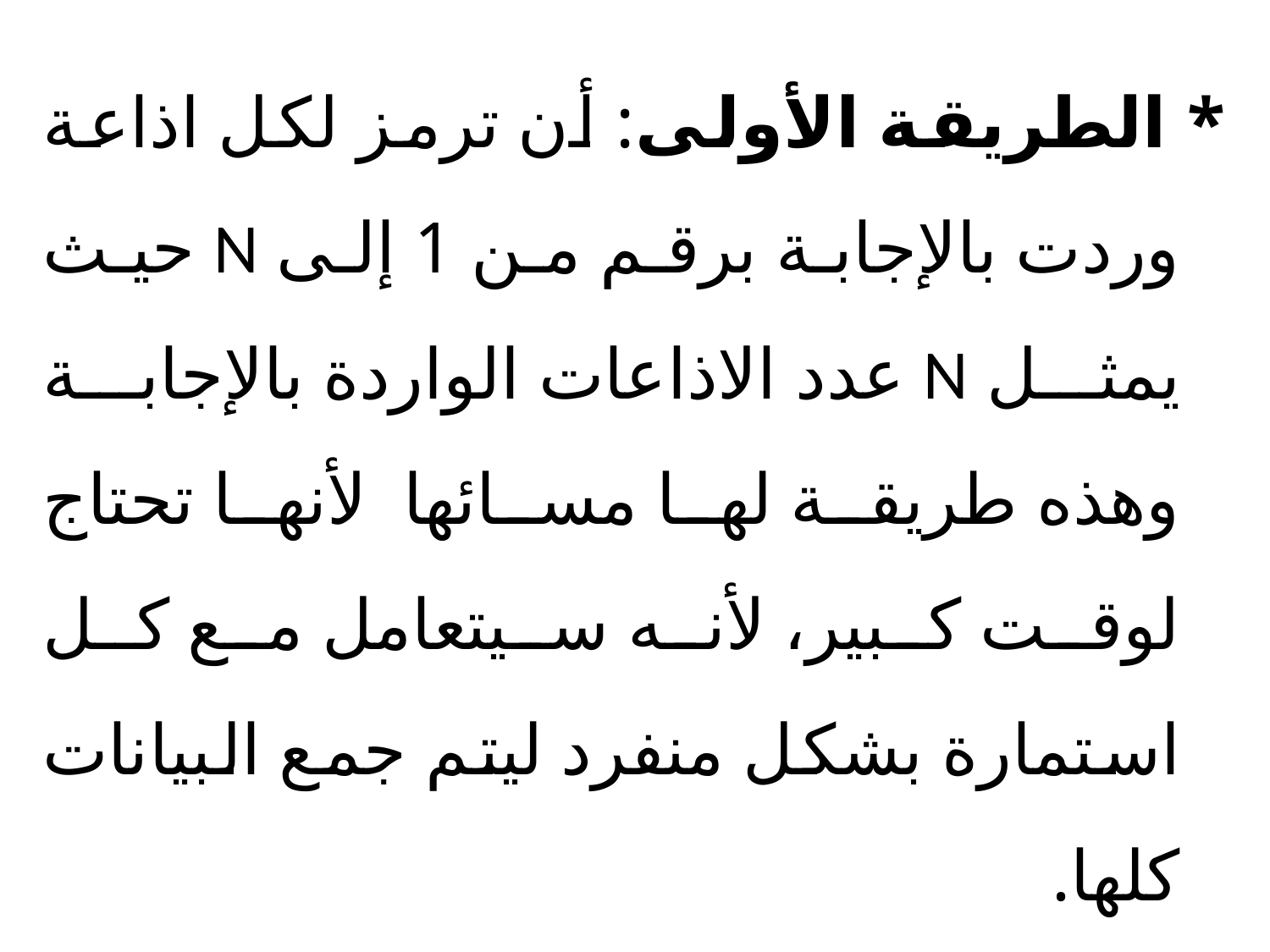

* الطريقة الأولى: أن ترمز لكل اذاعة وردت بالإجابة برقم من 1 إلى N حيث يمثل N عدد الاذاعات الواردة بالإجابة وهذه طريقة لها مسائها  لأنها تحتاج لوقت كبير، لأنه سيتعامل مع كل استمارة بشكل منفرد ليتم جمع البيانات كلها.